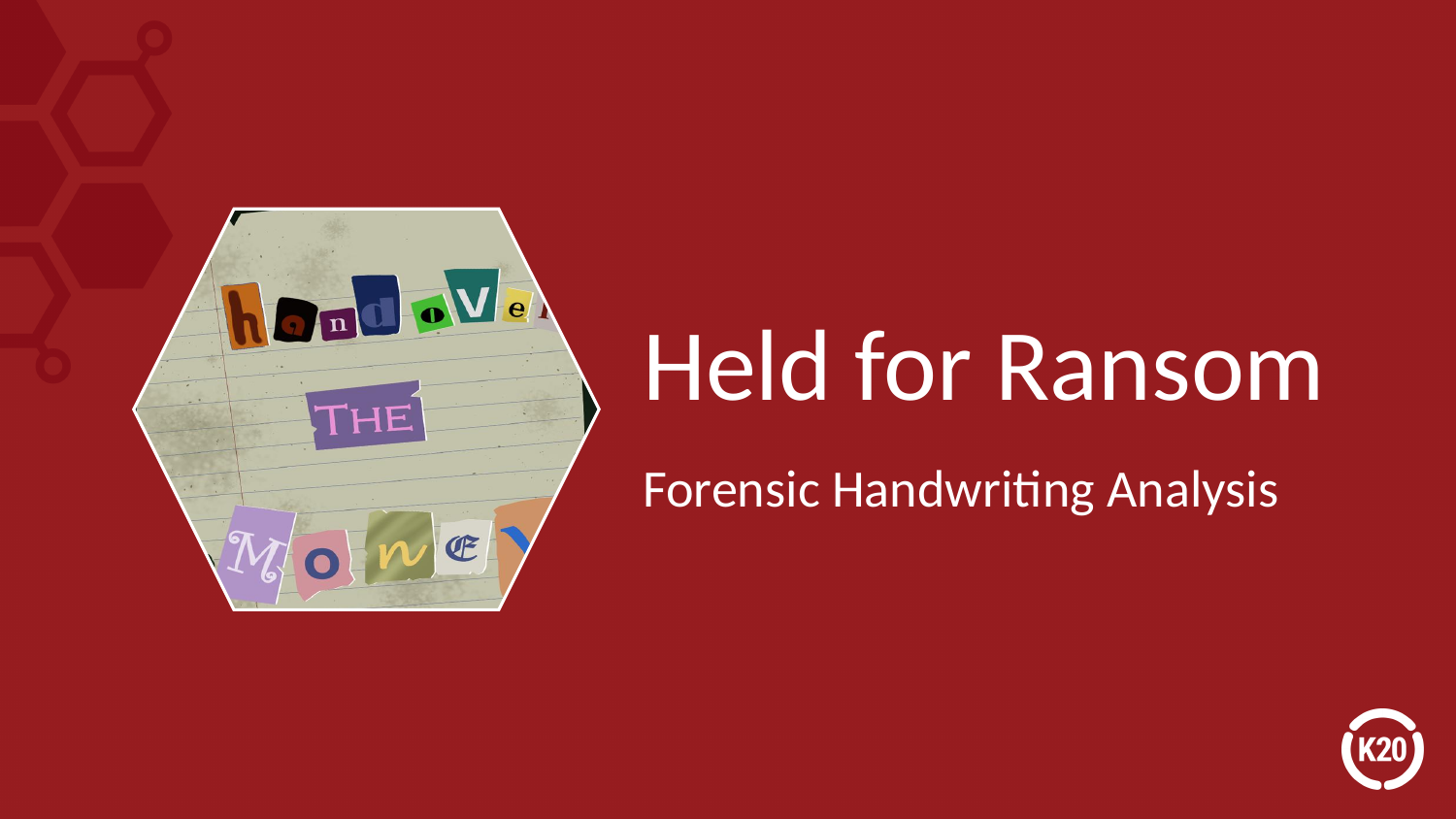

# Held for Ransom

Forensic Handwriting Analysis